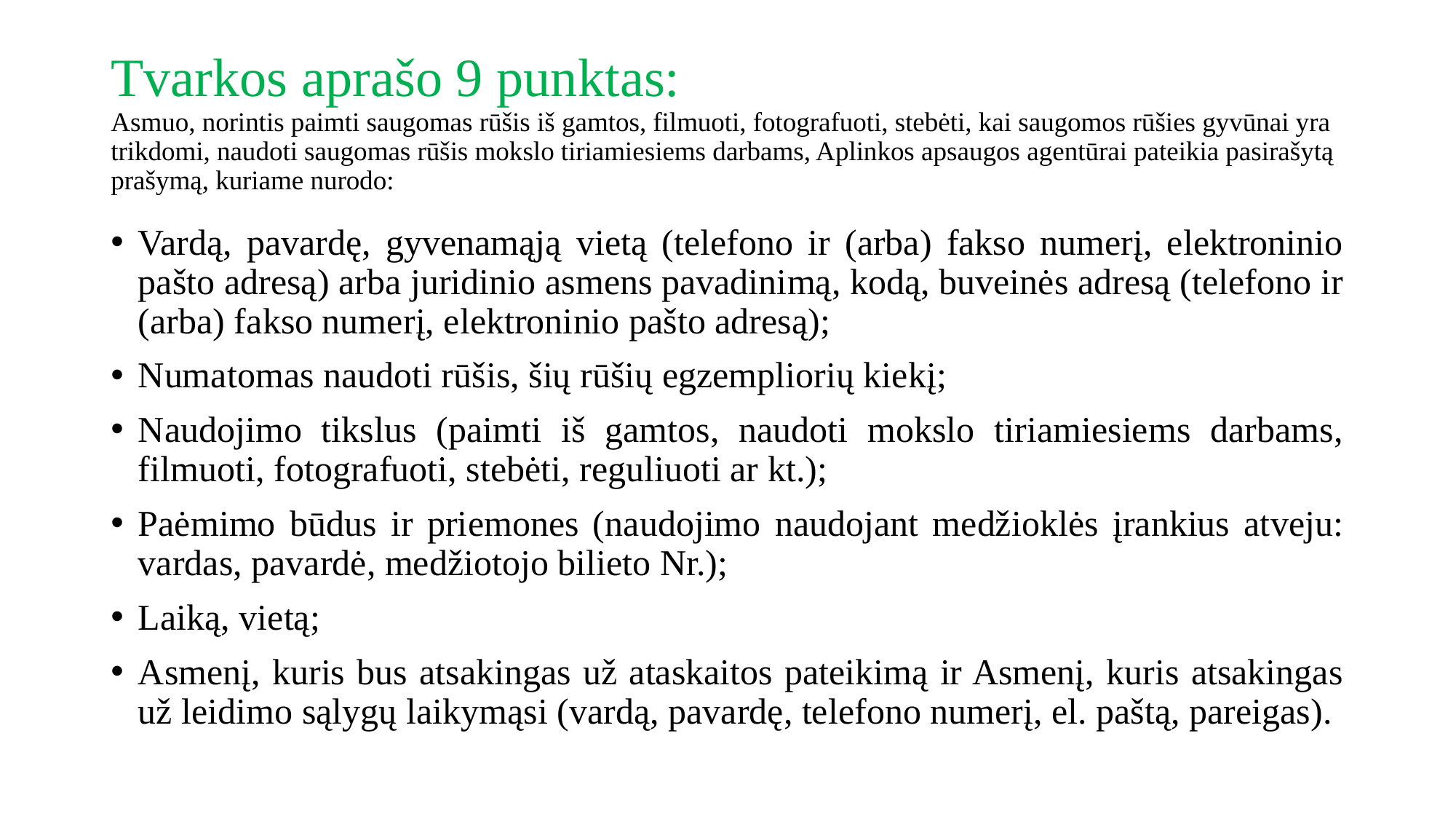

# Tvarkos aprašo 9 punktas: Asmuo, norintis paimti saugomas rūšis iš gamtos, filmuoti, fotografuoti, stebėti, kai saugomos rūšies gyvūnai yra trikdomi, naudoti saugomas rūšis mokslo tiriamiesiems darbams, Aplinkos apsaugos agentūrai pateikia pasirašytą prašymą, kuriame nurodo:
Vardą, pavardę, gyvenamąją vietą (telefono ir (arba) fakso numerį, elektroninio pašto adresą) arba juridinio asmens pavadinimą, kodą, buveinės adresą (telefono ir (arba) fakso numerį, elektroninio pašto adresą);
Numatomas naudoti rūšis, šių rūšių egzempliorių kiekį;
Naudojimo tikslus (paimti iš gamtos, naudoti mokslo tiriamiesiems darbams, filmuoti, fotografuoti, stebėti, reguliuoti ar kt.);
Paėmimo būdus ir priemones (naudojimo naudojant medžioklės įrankius atveju: vardas, pavardė, medžiotojo bilieto Nr.);
Laiką, vietą;
Asmenį, kuris bus atsakingas už ataskaitos pateikimą ir Asmenį, kuris atsakingas už leidimo sąlygų laikymąsi (vardą, pavardę, telefono numerį, el. paštą, pareigas).